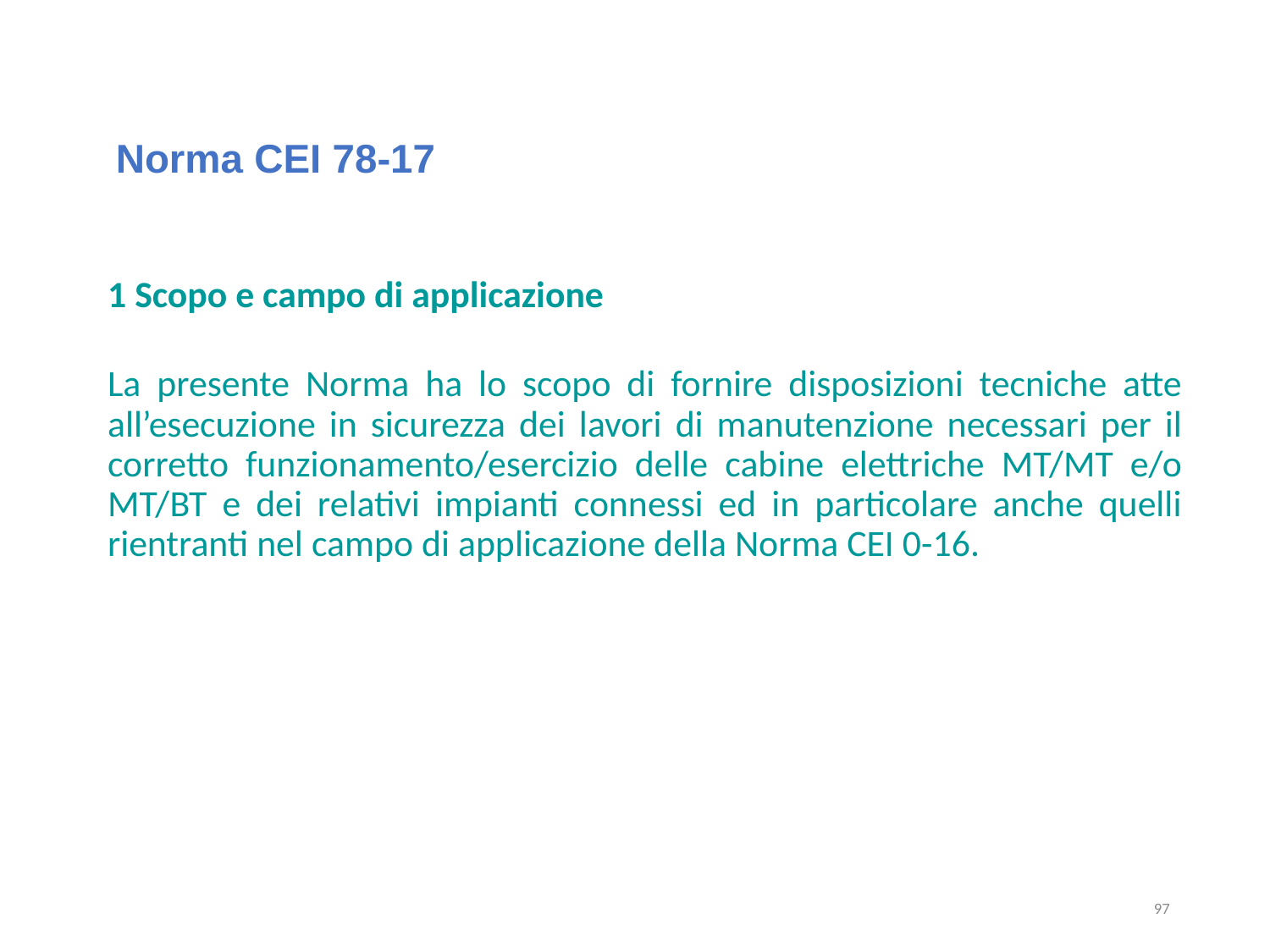

# Norma CEI 78-17
1 Scopo e campo di applicazione

La presente Norma ha lo scopo di fornire disposizioni tecniche atte all’esecuzione in sicurezza dei lavori di manutenzione necessari per il corretto funzionamento/esercizio delle cabine elettriche MT/MT e/o MT/BT e dei relativi impianti connessi ed in particolare anche quelli rientranti nel campo di applicazione della Norma CEI 0-16.
97